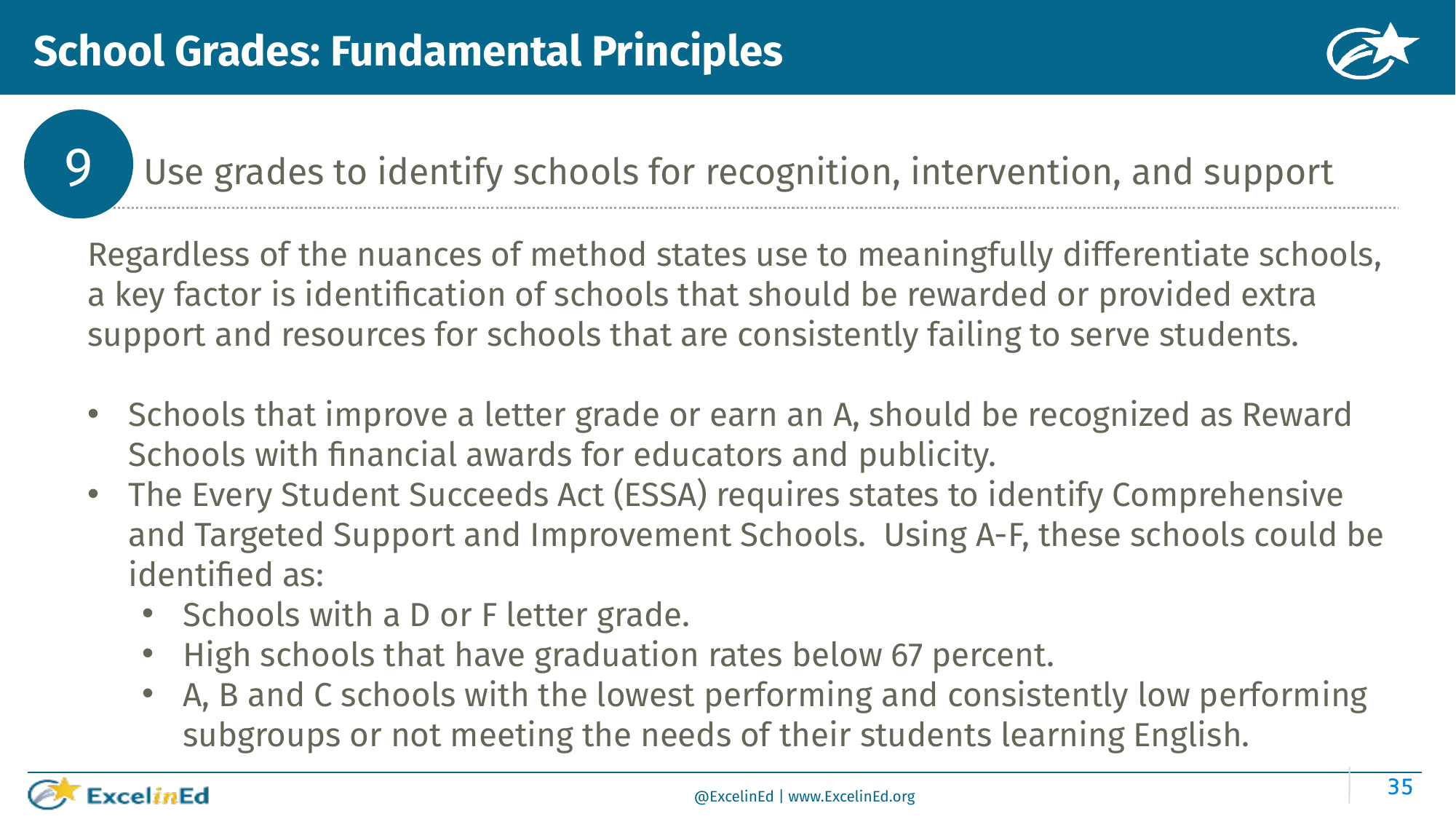

# School Grades: Fundamental Principles
9
Use grades to identify schools for recognition, intervention, and support
Regardless of the nuances of method states use to meaningfully differentiate schools, a key factor is identification of schools that should be rewarded or provided extra support and resources for schools that are consistently failing to serve students.

Schools that improve a letter grade or earn an A, should be recognized as Reward Schools with financial awards for educators and publicity.
The Every Student Succeeds Act (ESSA) requires states to identify Comprehensive and Targeted Support and Improvement Schools.  Using A-F, these schools could be identified as:
Schools with a D or F letter grade.
High schools that have graduation rates below 67 percent.
A, B and C schools with the lowest performing and consistently low performing subgroups or not meeting the needs of their students learning English.